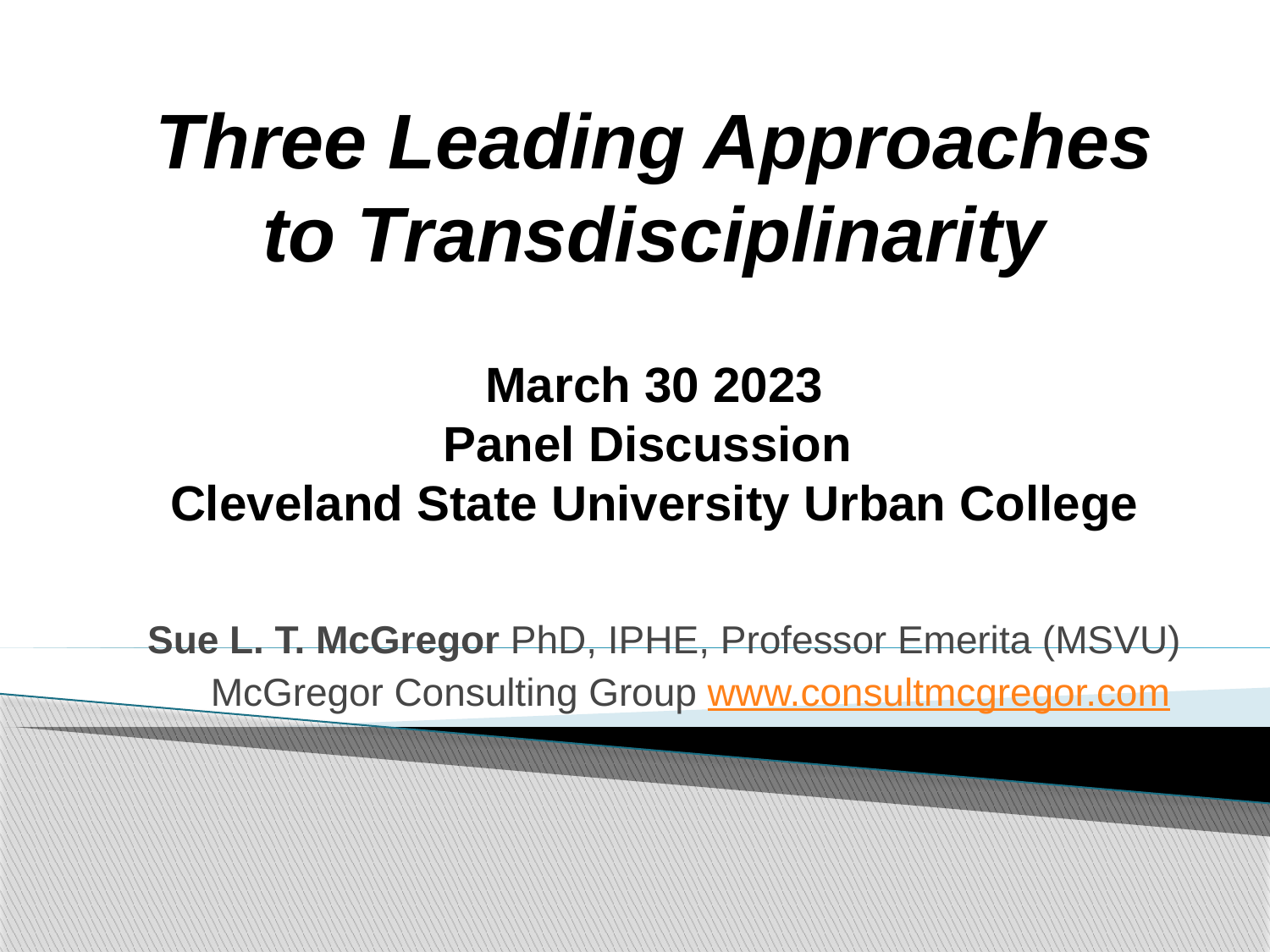

# Three Leading Approaches to Transdisciplinarity March 30 2023 Panel Discussion Cleveland State University Urban College

Sue L. T. McGregor PhD, IPHE, Professor Emerita (MSVU)
McGregor Consulting Group www.consultmcgregor.com